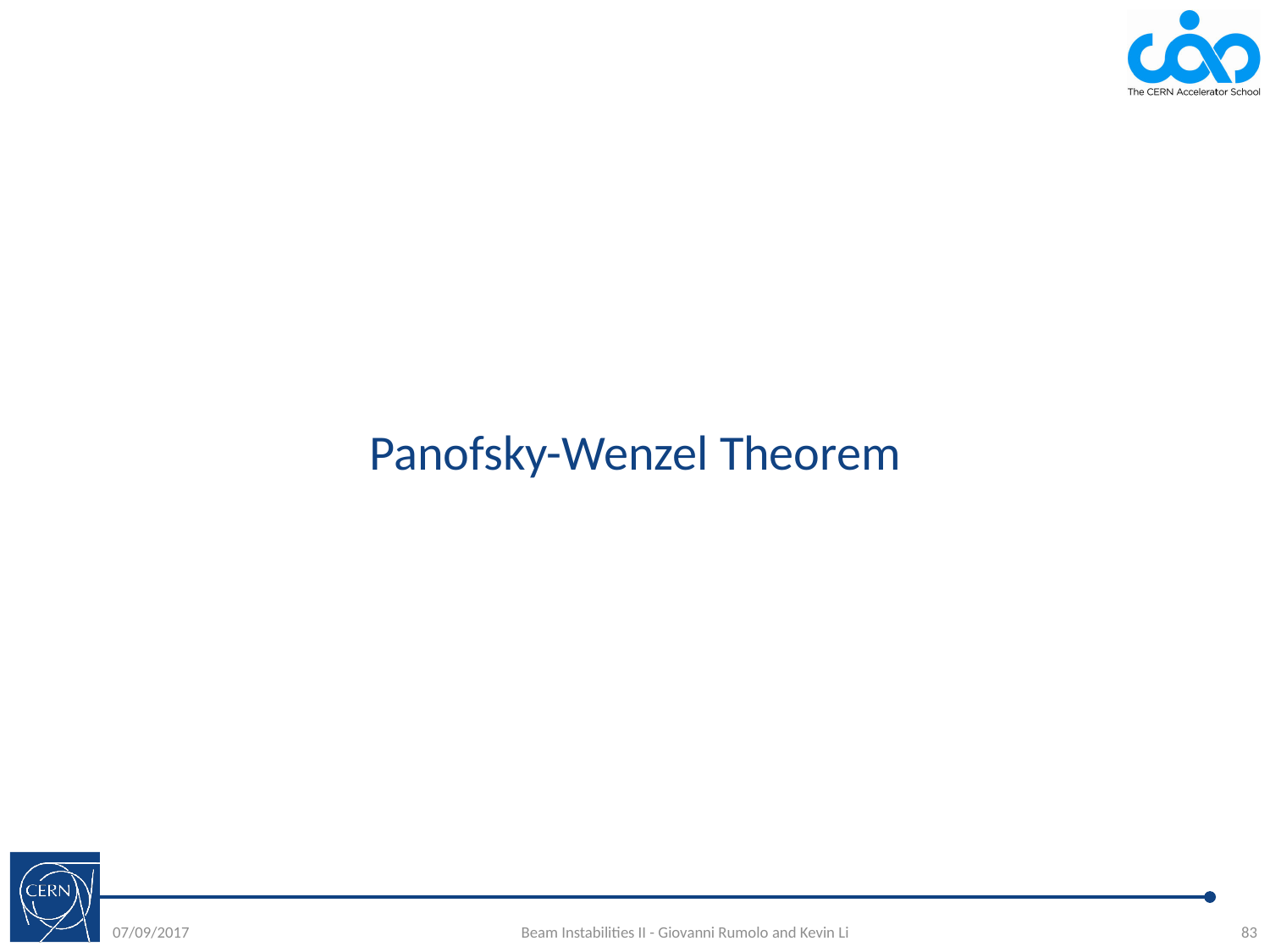

# Panofsky-Wenzel Theorem

07/09/2017
Beam Instabilities II - Giovanni Rumolo and Kevin Li
83